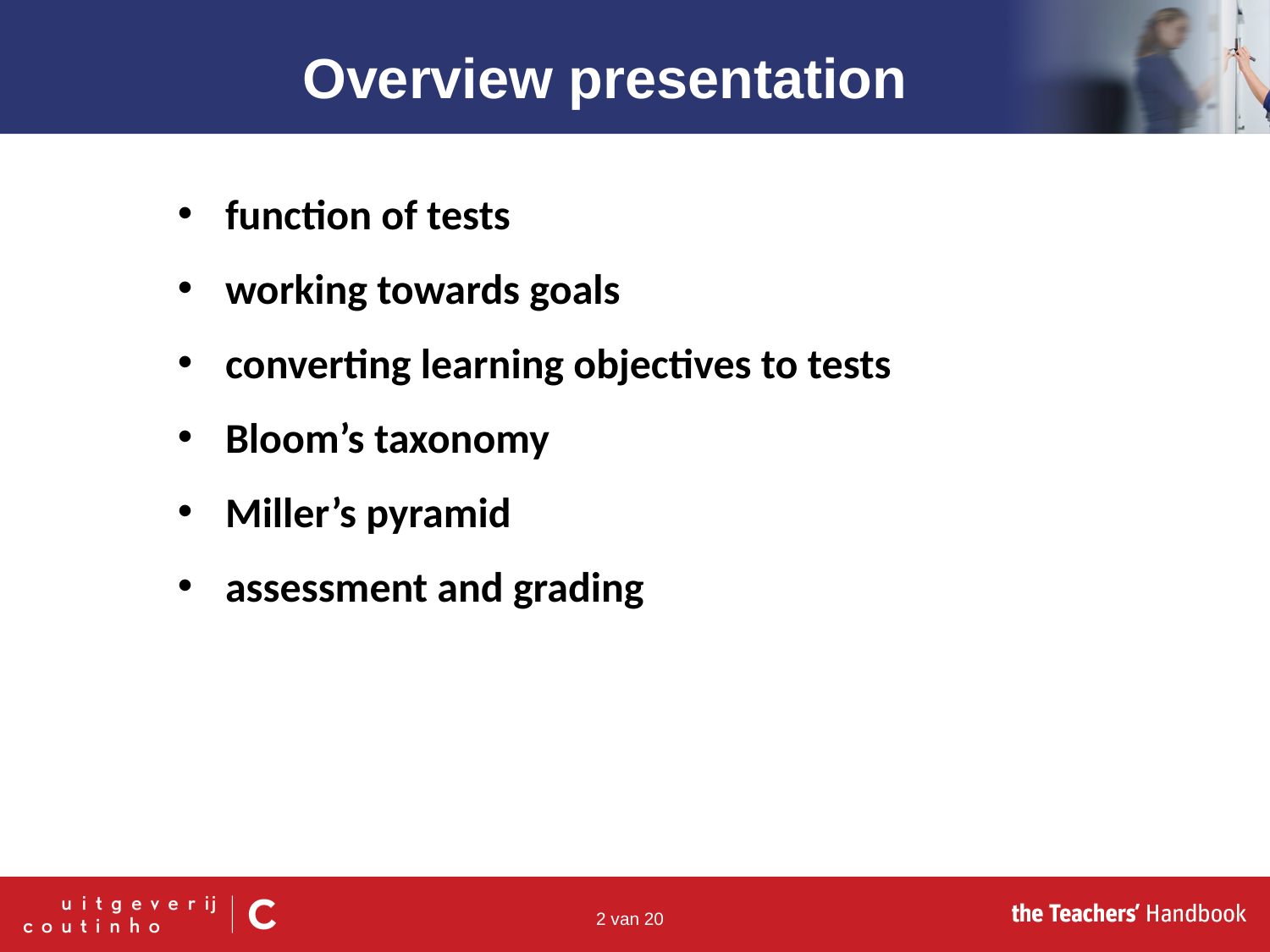

Overview presentation
function of tests
working towards goals
converting learning objectives to tests
Bloom’s taxonomy
Miller’s pyramid
assessment and grading